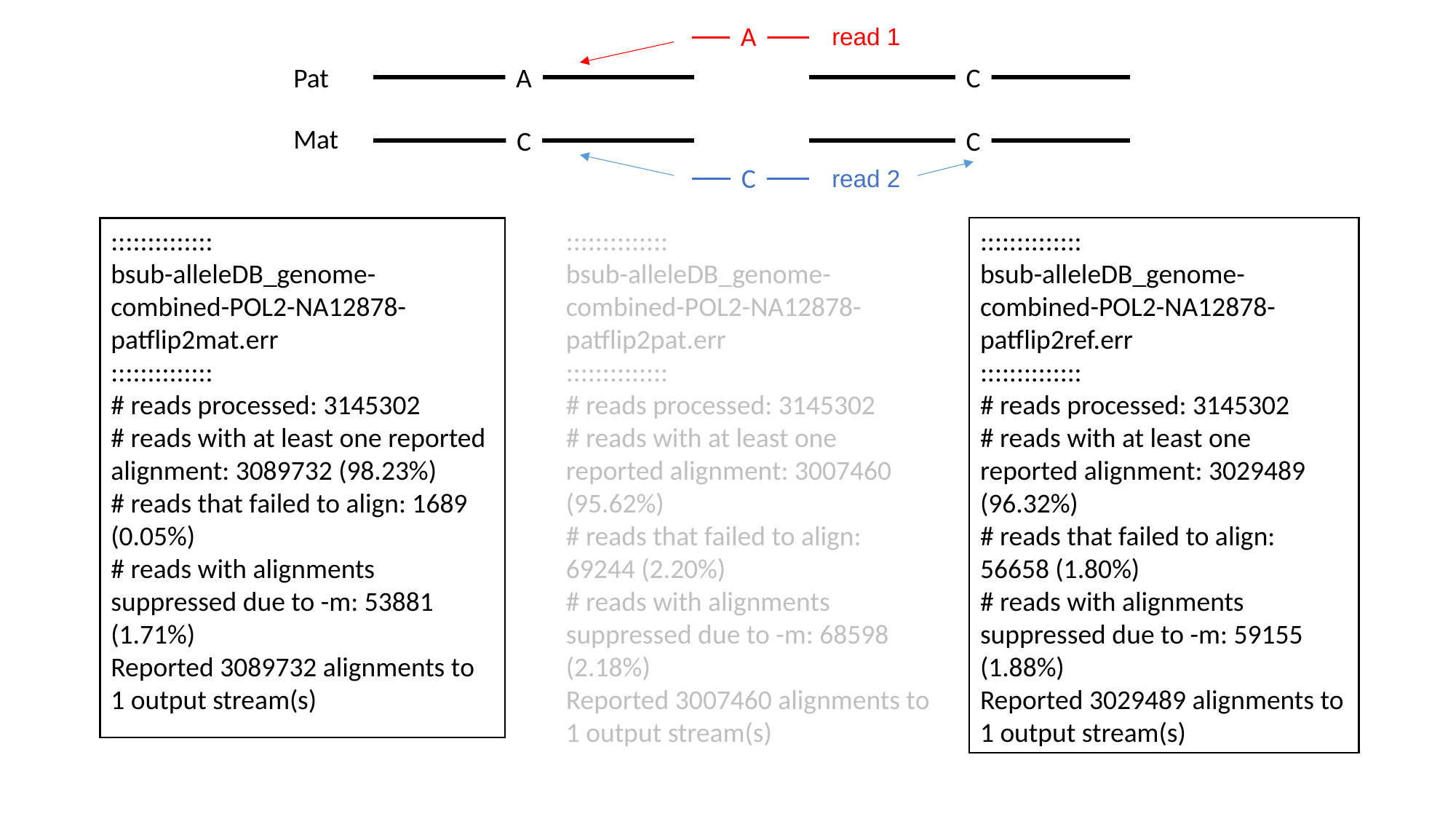

A
read 1
Pat
A
C
Mat
C
C
C
read 2
::::::::::::::
bsub-alleleDB_genome-combined-POL2-NA12878-patflip2mat.err
::::::::::::::
# reads processed: 3145302
# reads with at least one reported alignment: 3089732 (98.23%)
# reads that failed to align: 1689 (0.05%)
# reads with alignments suppressed due to -m: 53881 (1.71%)
Reported 3089732 alignments to 1 output stream(s)
::::::::::::::
bsub-alleleDB_genome-combined-POL2-NA12878-patflip2pat.err
::::::::::::::
# reads processed: 3145302
# reads with at least one reported alignment: 3007460 (95.62%)
# reads that failed to align: 69244 (2.20%)
# reads with alignments suppressed due to -m: 68598 (2.18%)
Reported 3007460 alignments to 1 output stream(s)
::::::::::::::
bsub-alleleDB_genome-combined-POL2-NA12878-patflip2ref.err
::::::::::::::
# reads processed: 3145302
# reads with at least one reported alignment: 3029489 (96.32%)
# reads that failed to align: 56658 (1.80%)
# reads with alignments suppressed due to -m: 59155 (1.88%)
Reported 3029489 alignments to 1 output stream(s)